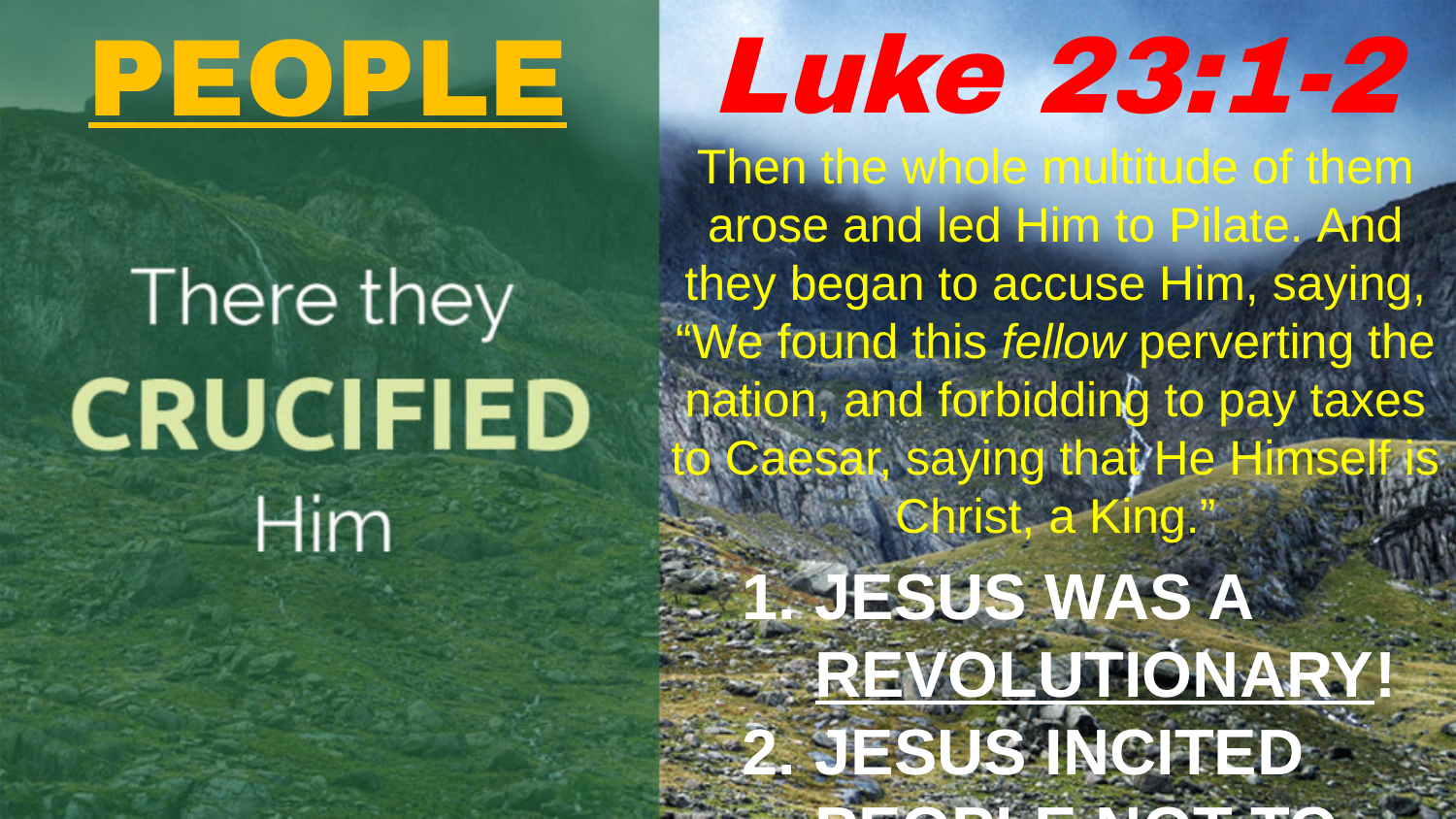

PEOPLE
Luke 23:1-2
Then the whole multitude of them arose and led Him to Pilate. And they began to accuse Him, saying, “We found this fellow perverting the nation, and forbidding to pay taxes to Caesar, saying that He Himself is Christ, a King.”

Jesus was a Revolutionary!
Jesus incited people not to pay taxes!
Jesus claimed to be a King!